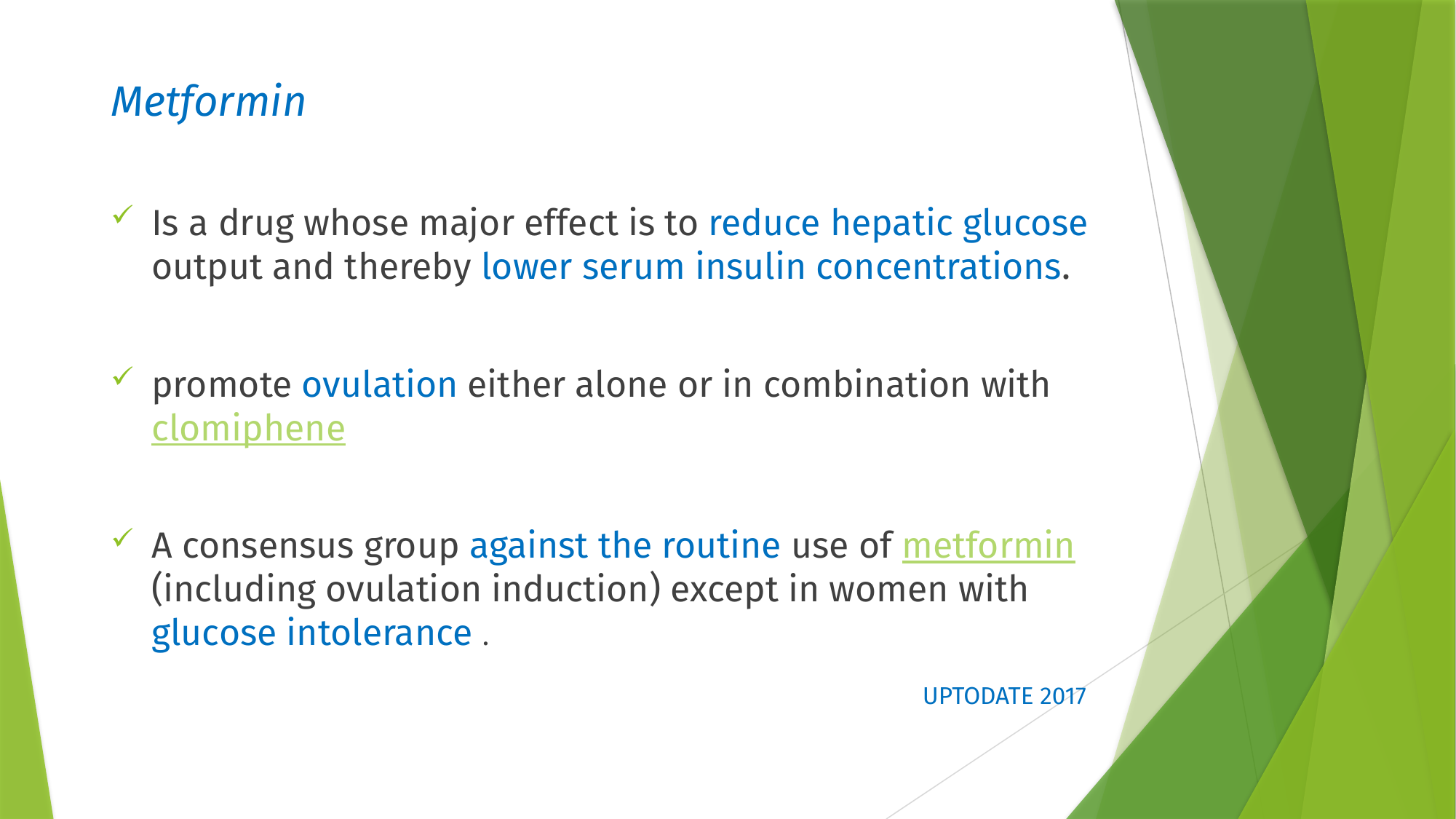

Metformin

Is a drug whose major effect is to reduce hepatic glucose output and thereby lower serum insulin concentrations.

promote ovulation either alone or in combination with clomiphene

A consensus group against the routine use of metformin (including ovulation induction) except in women with glucose intolerance .
UPTODATE 2017